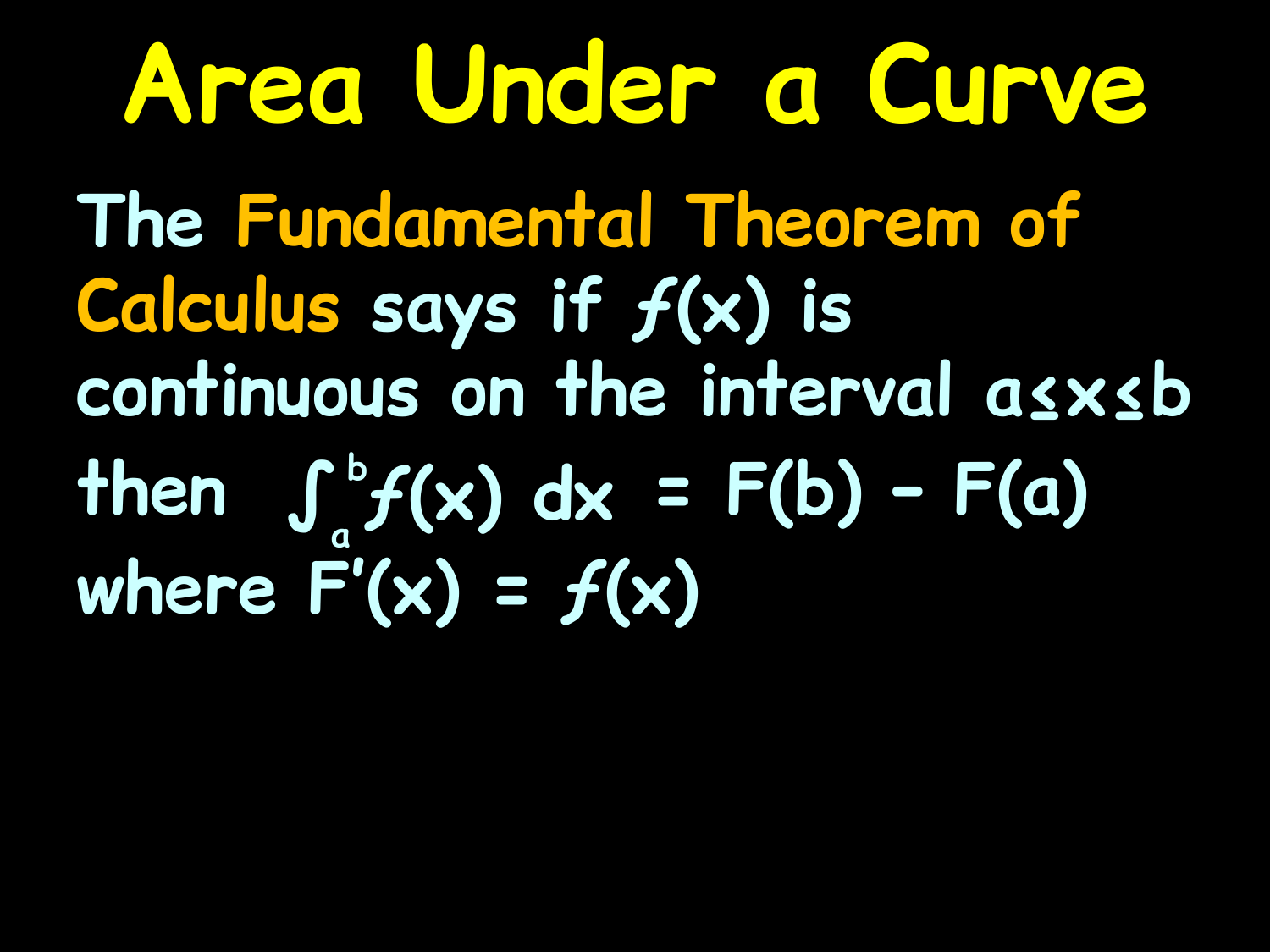

# Area Under a Curve
The Fundamental Theorem of Calculus says if ƒ(x) is continuous on the interval a≤x≤b
then              = F(b) – F(a)
where F’(x) = ƒ(x)

b
∫ ƒ(x) dx
a